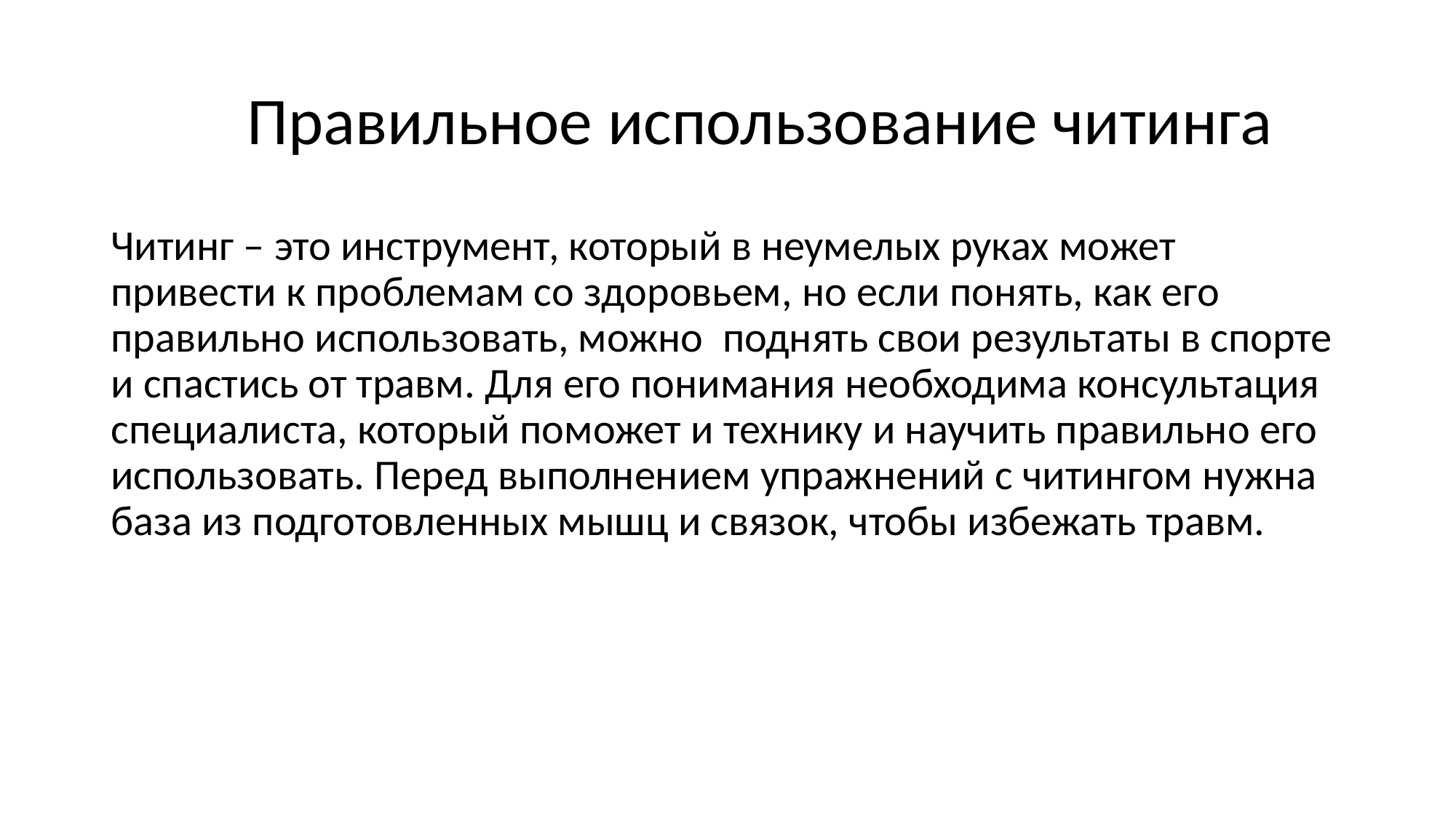

# Правильное использование читинга
Читинг – это инструмент, который в неумелых руках может привести к проблемам со здоровьем, но если понять, как его правильно использовать, можно  поднять свои результаты в спорте и спастись от травм. Для его понимания необходима консультация специалиста, который поможет и технику и научить правильно его использовать. Перед выполнением упражнений с читингом нужна база из подготовленных мышц и связок, чтобы избежать травм.